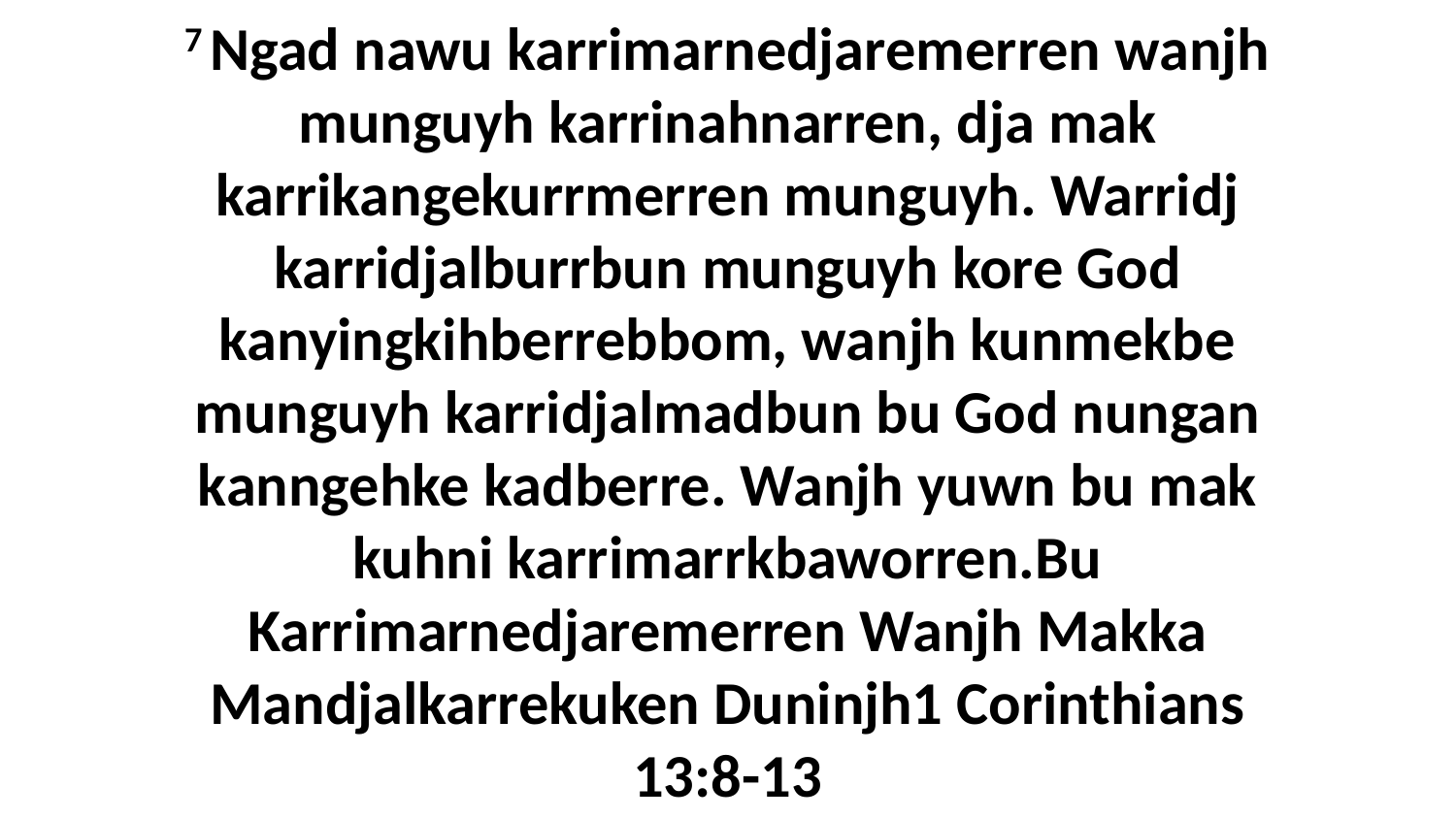

7 Ngad nawu karrimarnedjaremerren wanjh munguyh karrinahnarren, dja mak karrikangekurrmerren munguyh. Warridj karridjalburrbun munguyh kore God kanyingkihberrebbom, wanjh kunmekbe munguyh karridjalmadbun bu God nungan kanngehke kadberre. Wanjh yuwn bu mak kuhni karrimarrkbaworren.Bu Karrimarnedjaremerren Wanjh Makka Mandjalkarrekuken Duninjh1 Corinthians 13:8-13